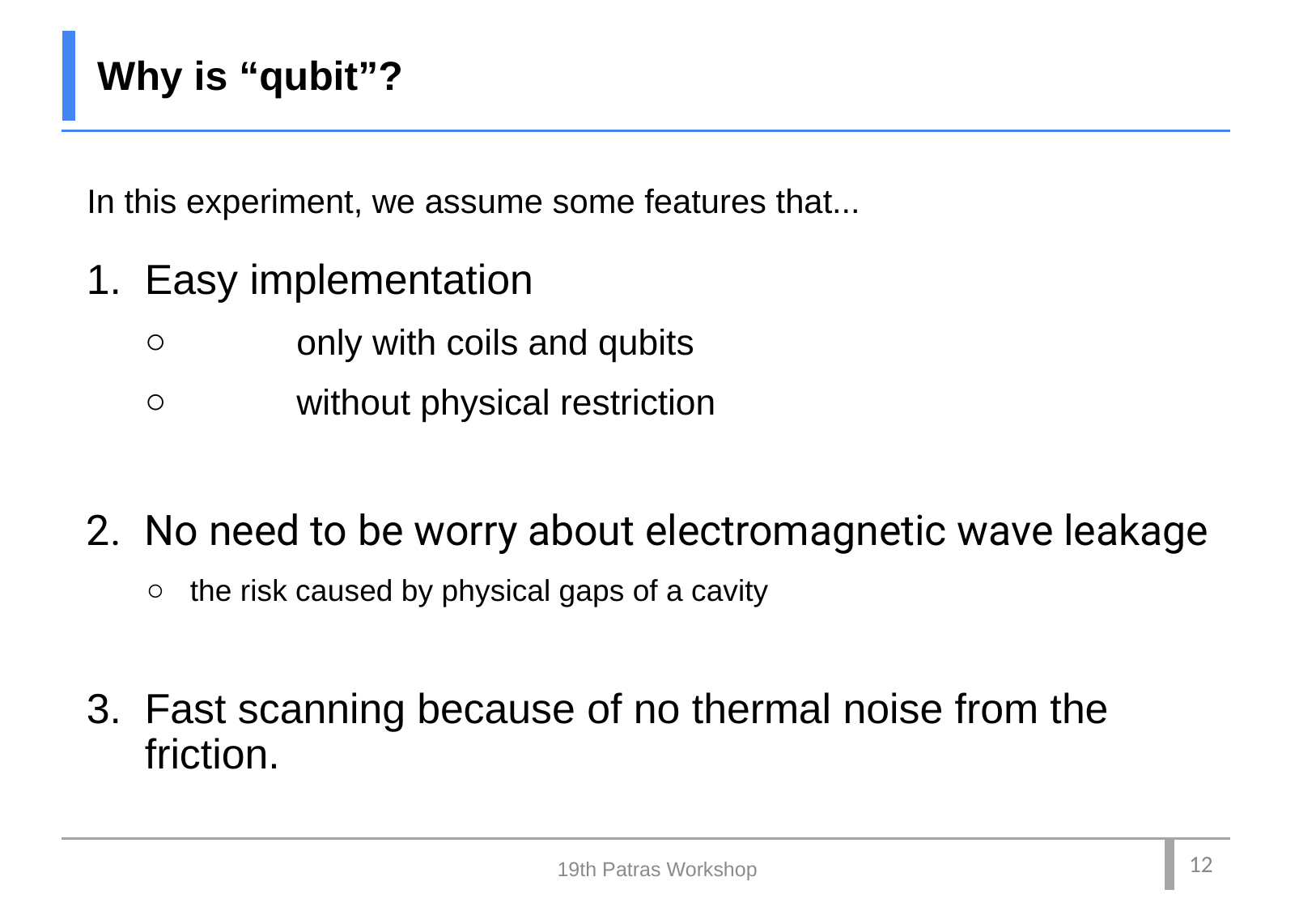

# Why is “qubit”?
In this experiment, we assume some features that...
Easy implementation
	only with coils and qubits
	without physical restriction

No need to be worry about electromagnetic wave leakage
the risk caused by physical gaps of a cavity

Fast scanning because of no thermal noise from the friction.
12
19th Patras Workshop